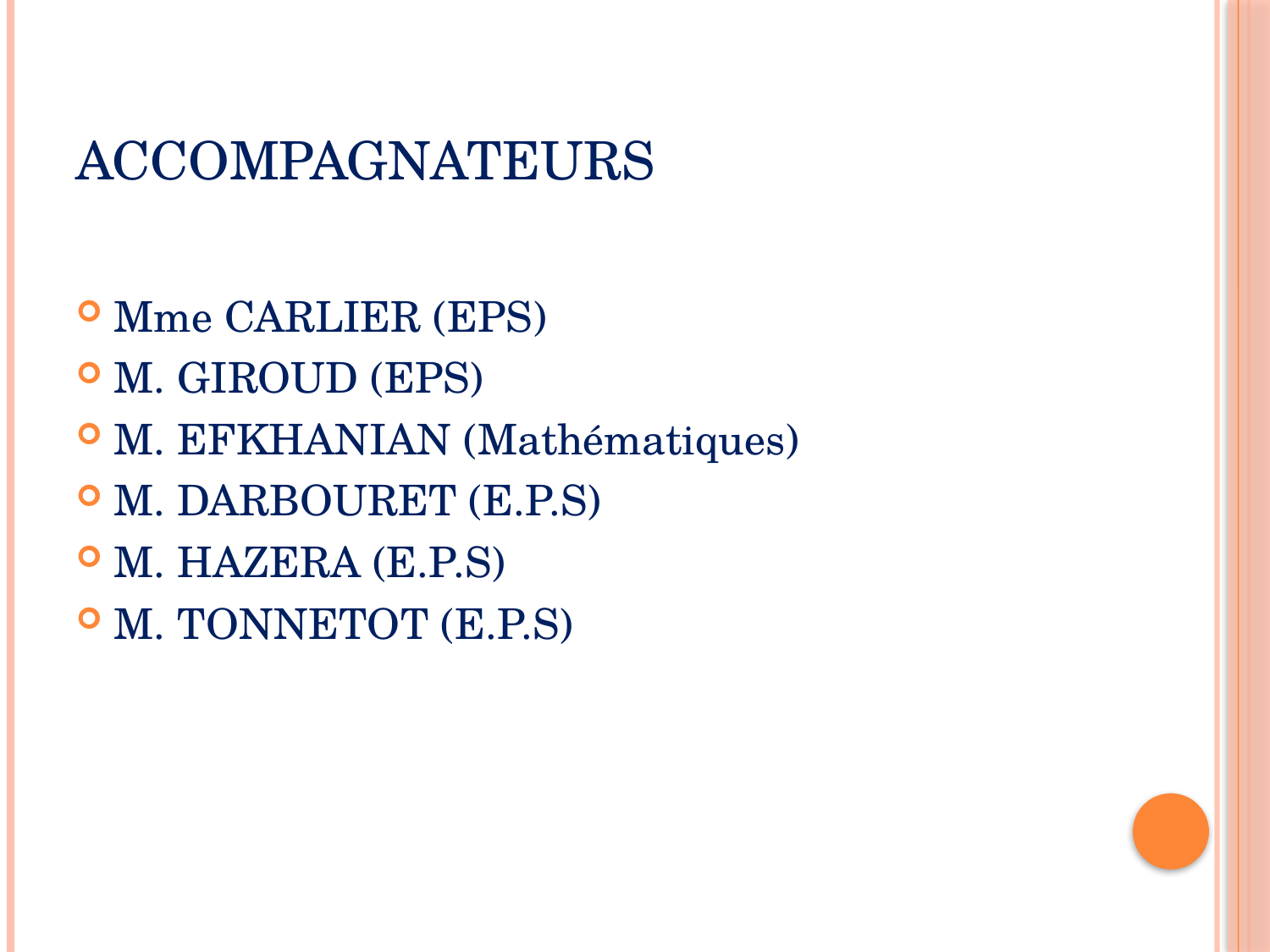

# Accompagnateurs

Mme CARLIER (EPS)
M. GIROUD (EPS)
M. EFKHANIAN (Mathématiques)
M. DARBOURET (E.P.S)
M. HAZERA (E.P.S)
M. TONNETOT (E.P.S)